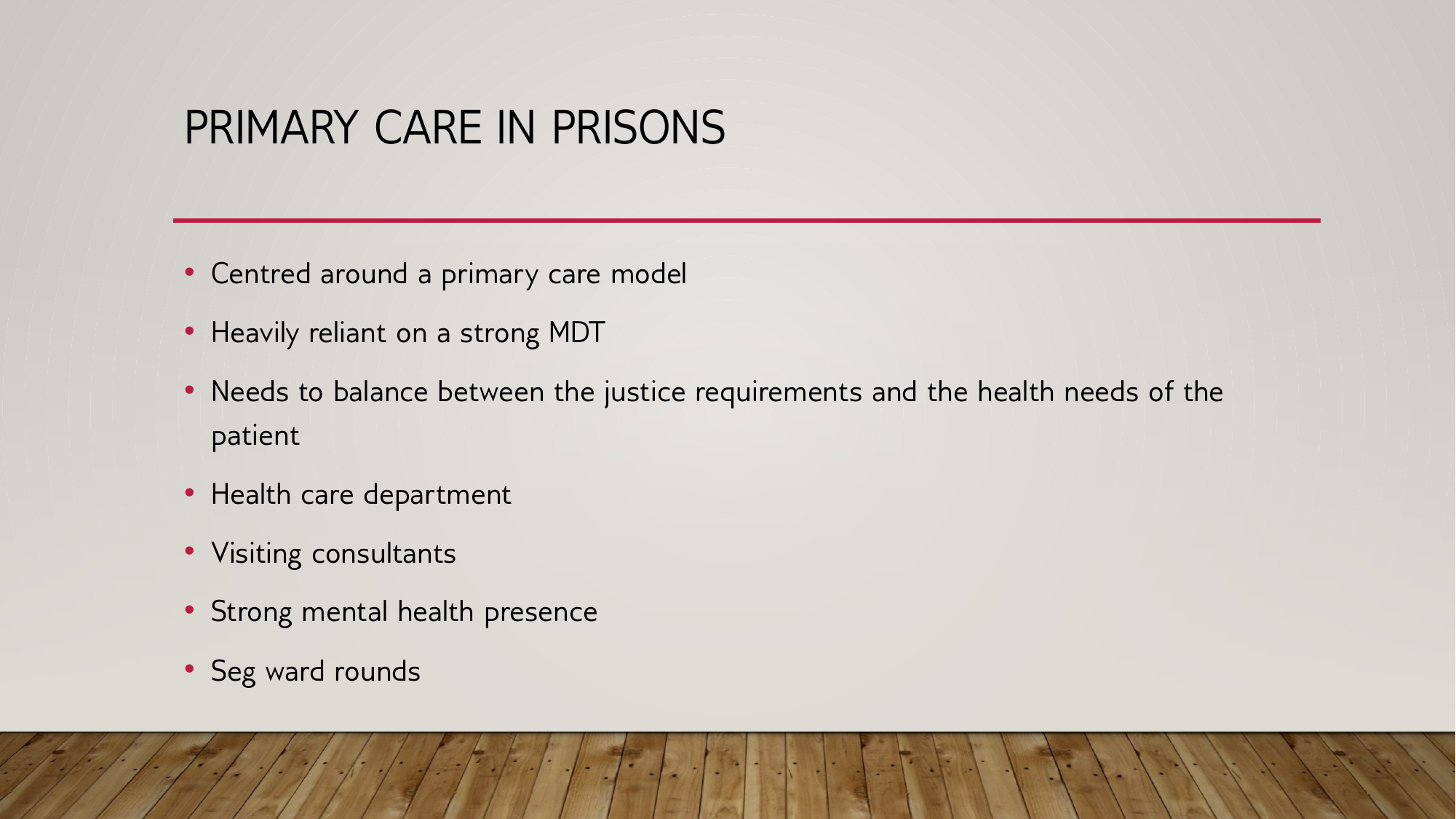

# Primary Care IN prisons
Centred around a primary care model
Heavily reliant on a strong MDT
Needs to balance between the justice requirements and the health needs of the patient
Health care department
Visiting consultants
Strong mental health presence
Seg ward rounds